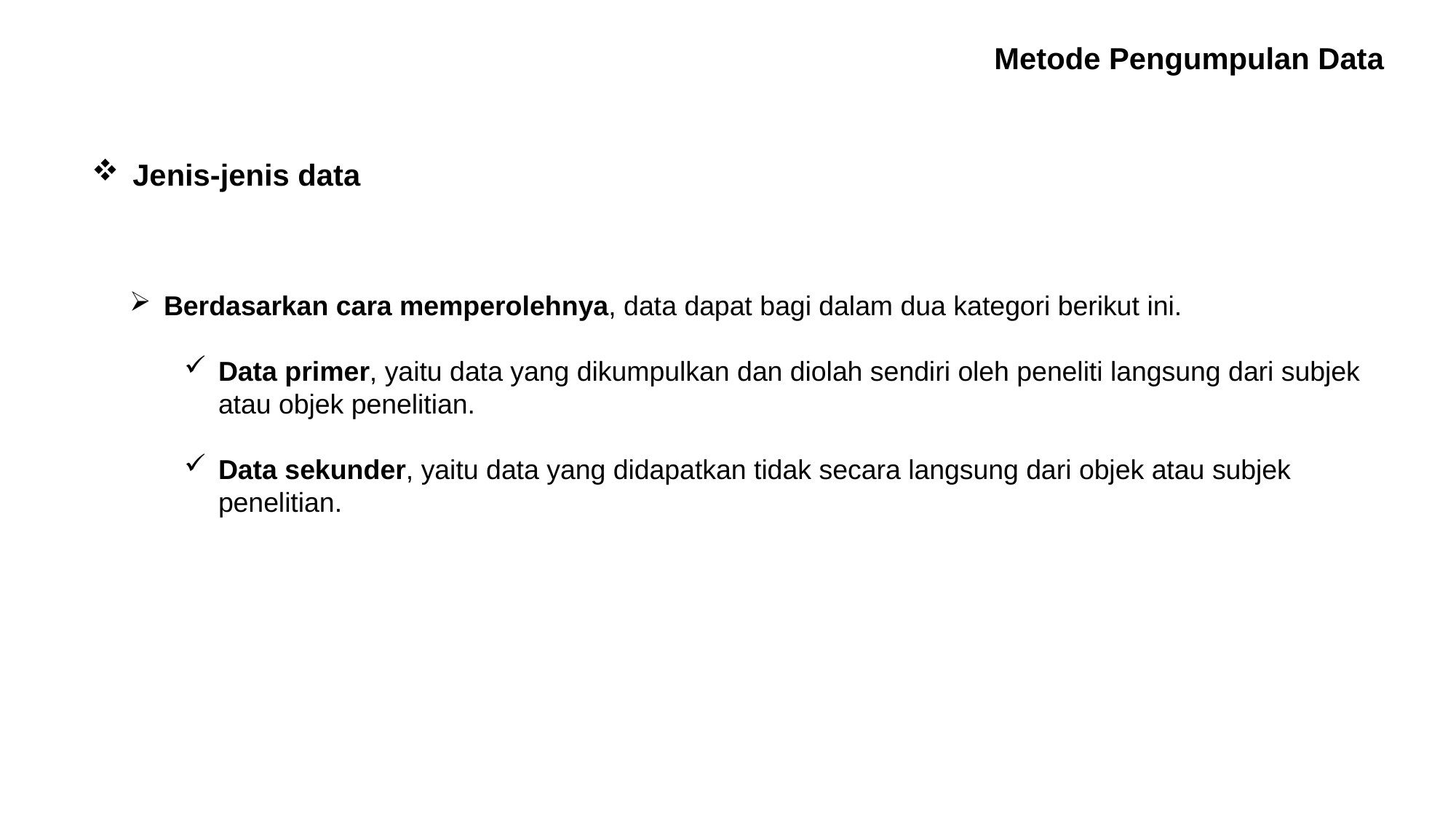

Metode Pengumpulan Data
Jenis-jenis data
Berdasarkan cara memperolehnya, data dapat bagi dalam dua kategori berikut ini.

Data primer, yaitu data yang dikumpulkan dan diolah sendiri oleh peneliti langsung dari subjek atau objek penelitian.

Data sekunder, yaitu data yang didapatkan tidak secara langsung dari objek atau subjek penelitian.